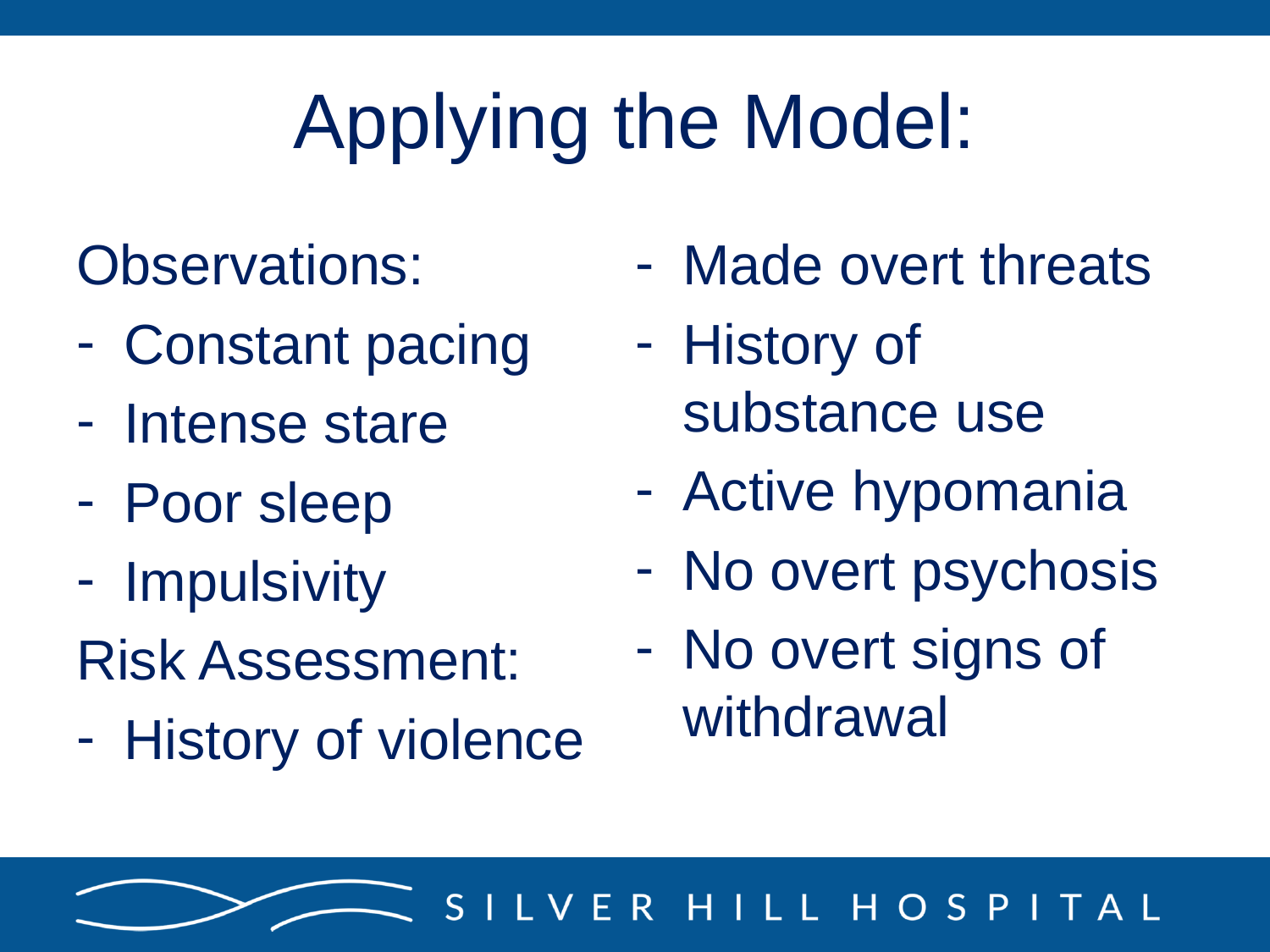

# Applying the Model:
Observations:
Constant pacing
Intense stare
Poor sleep
Impulsivity
Risk Assessment:
History of violence
Made overt threats
History of substance use
Active hypomania
No overt psychosis
No overt signs of withdrawal